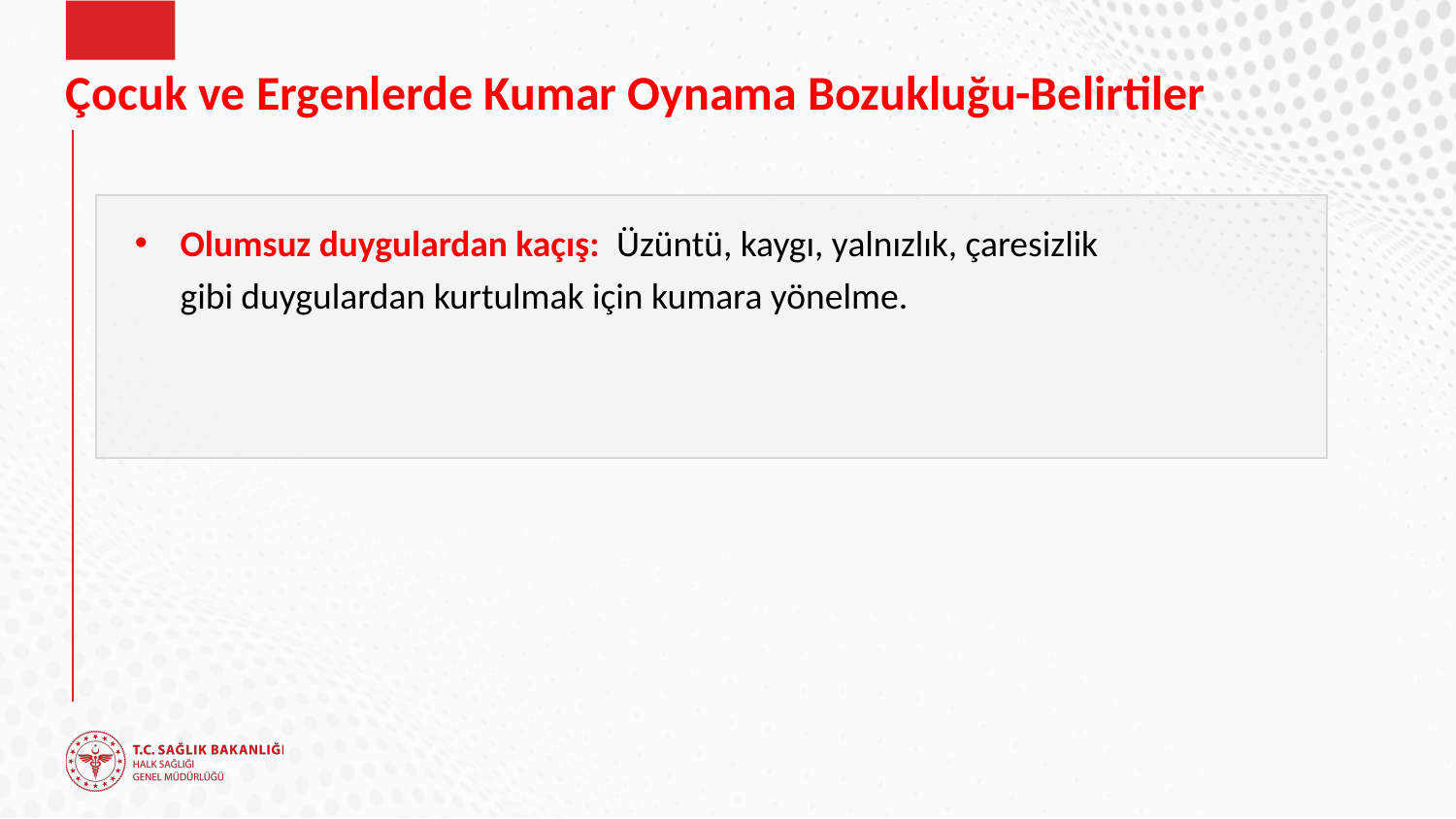

# Çocuk ve Ergenlerde Kumar Oynama Bozukluğu-Belirtiler

Olumsuz duygulardan kaçış:  Üzüntü, kaygı, yalnızlık, çaresizlik gibi duygulardan kurtulmak için kumara yönelme.